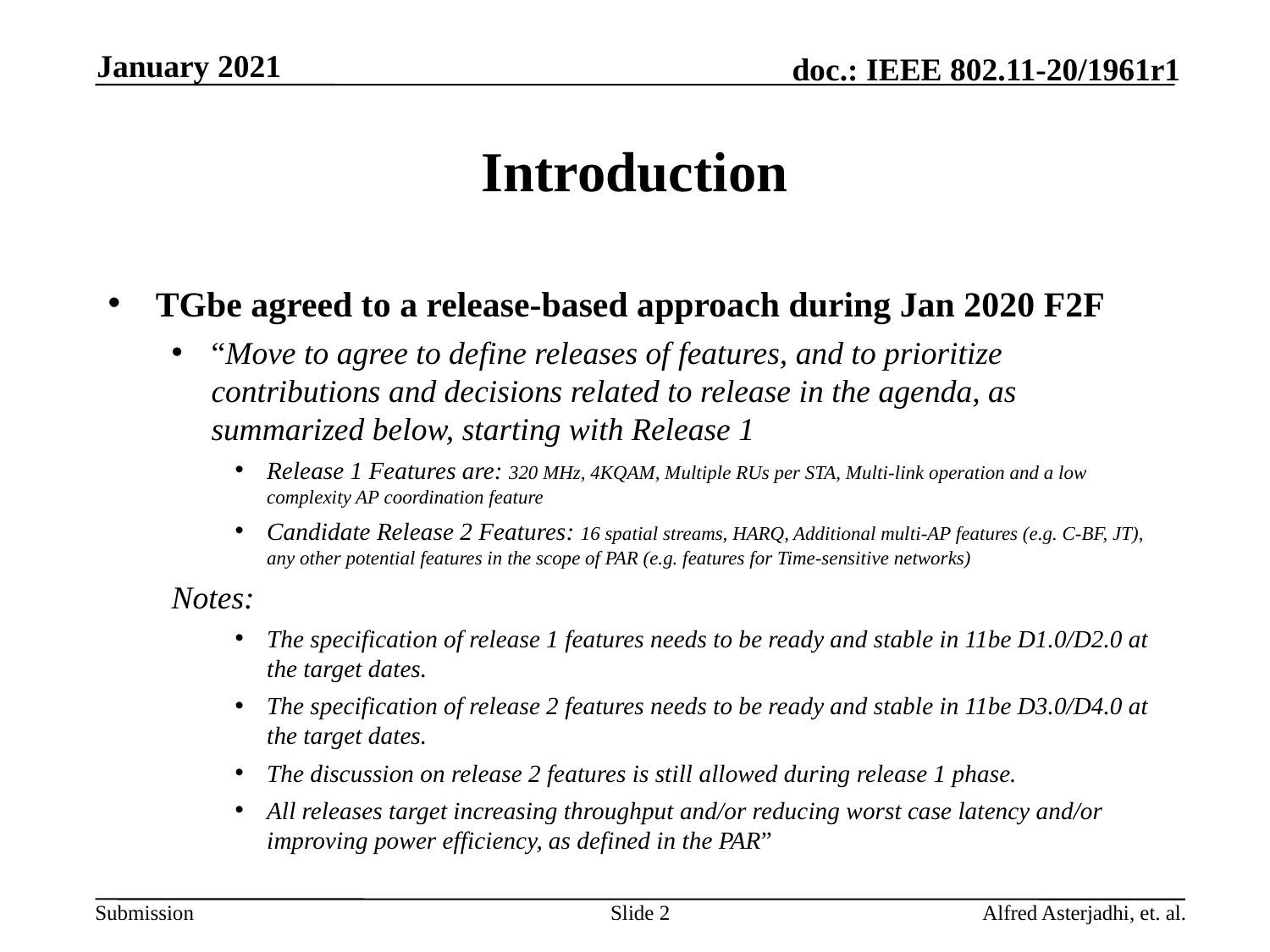

January 2021
# Introduction
TGbe agreed to a release-based approach during Jan 2020 F2F
“Move to agree to define releases of features, and to prioritize contributions and decisions related to release in the agenda, as summarized below, starting with Release 1
Release 1 Features are: 320 MHz, 4KQAM, Multiple RUs per STA, Multi-link operation and a low complexity AP coordination feature
Candidate Release 2 Features: 16 spatial streams, HARQ, Additional multi-AP features (e.g. C-BF, JT), any other potential features in the scope of PAR (e.g. features for Time-sensitive networks)
Notes:
The specification of release 1 features needs to be ready and stable in 11be D1.0/D2.0 at the target dates.
The specification of release 2 features needs to be ready and stable in 11be D3.0/D4.0 at the target dates.
The discussion on release 2 features is still allowed during release 1 phase.
­All releases target increasing throughput and/or reducing worst case latency and/or improving power efficiency, as defined in the PAR”

Slide 2
Alfred Asterjadhi, et. al.